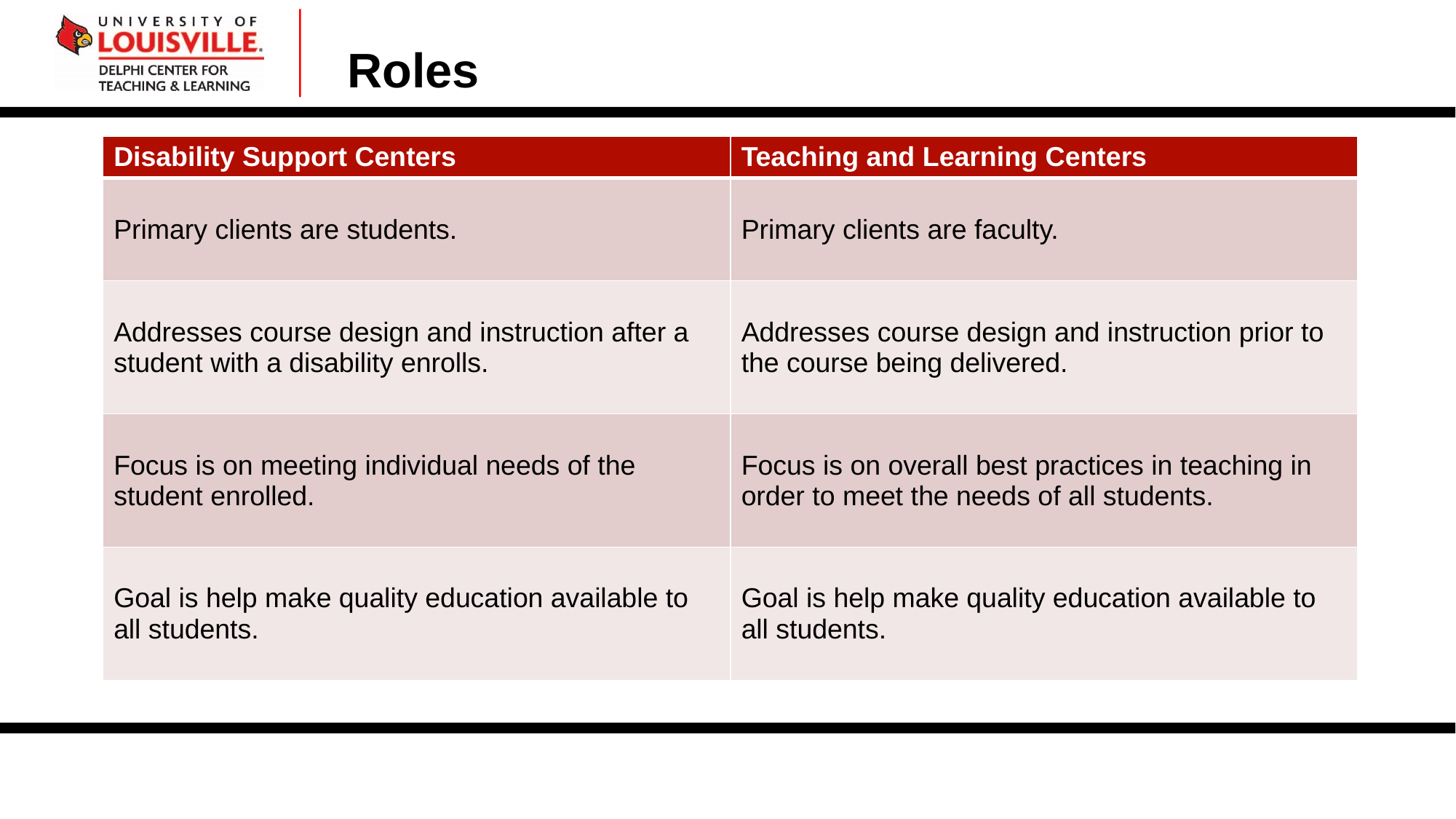

# Roles
| Disability Support Centers | Teaching and Learning Centers |
| --- | --- |
| Primary clients are students. | Primary clients are faculty. |
| Addresses course design and instruction after a student with a disability enrolls. | Addresses course design and instruction prior to the course being delivered. |
| Focus is on meeting individual needs of the student enrolled. | Focus is on overall best practices in teaching in order to meet the needs of all students. |
| Goal is help make quality education available to all students. | Goal is help make quality education available to all students. |